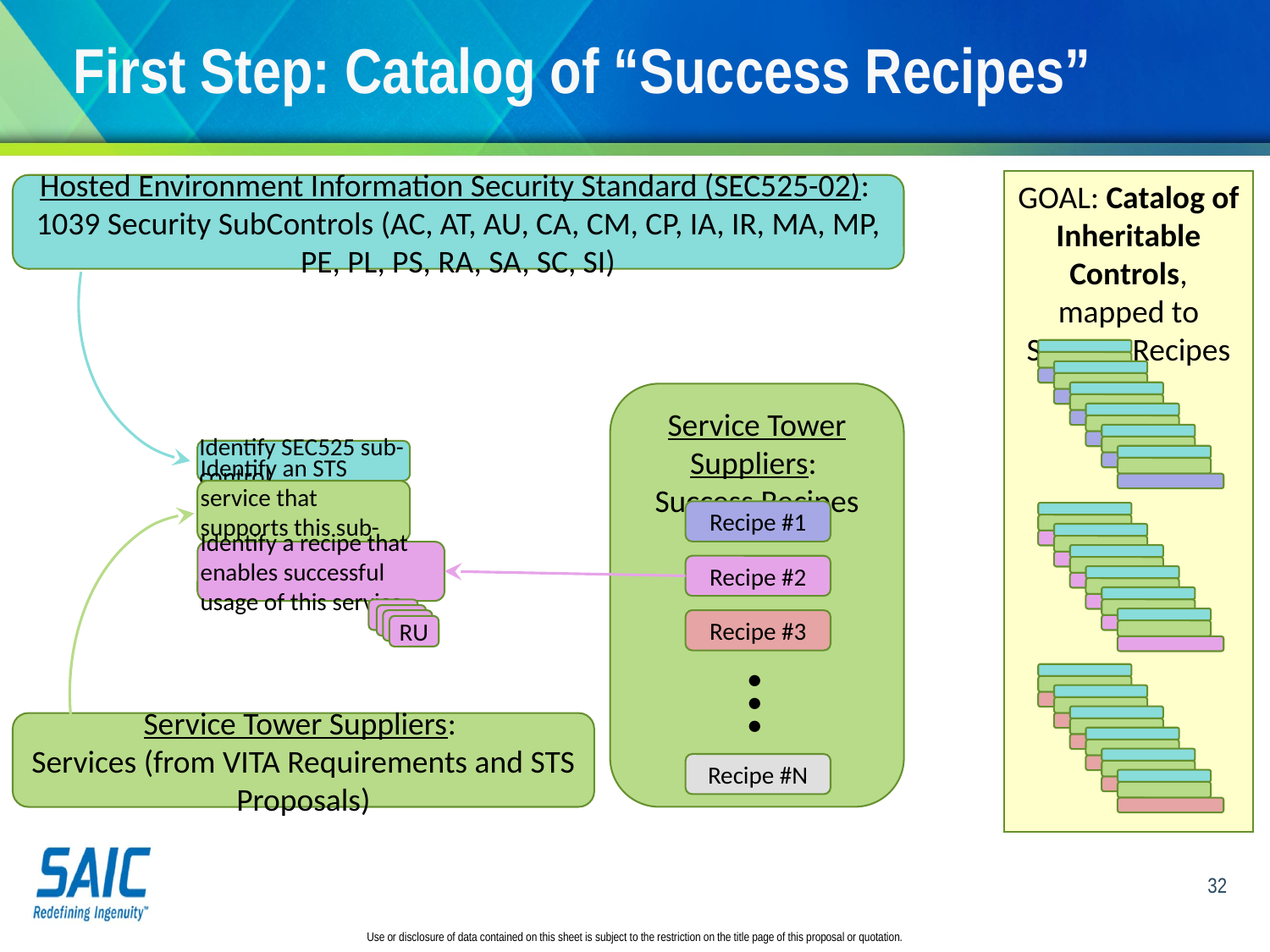

# First Step: Catalog of “Success Recipes”

GOAL: Catalog of Inheritable Controls, mapped to Success Recipes

Hosted Environment Information Security Standard (SEC525-02):
1039 Security SubControls (AC, AT, AU, CA, CM, CP, IA, IR, MA, MP, PE, PL, PS, RA, SA, SC, SI)
Service Tower Suppliers:
Success Recipes
Identify SEC525 sub-control
Identify an STS service that supports this sub-control
Recipe #1

Identify a recipe that enables successful usage of this service
Recipe #2
RU
RU
RU
Recipe #3
RU
• • •
Service Tower Suppliers:
Services (from VITA Requirements and STS Proposals)
Recipe #N
32